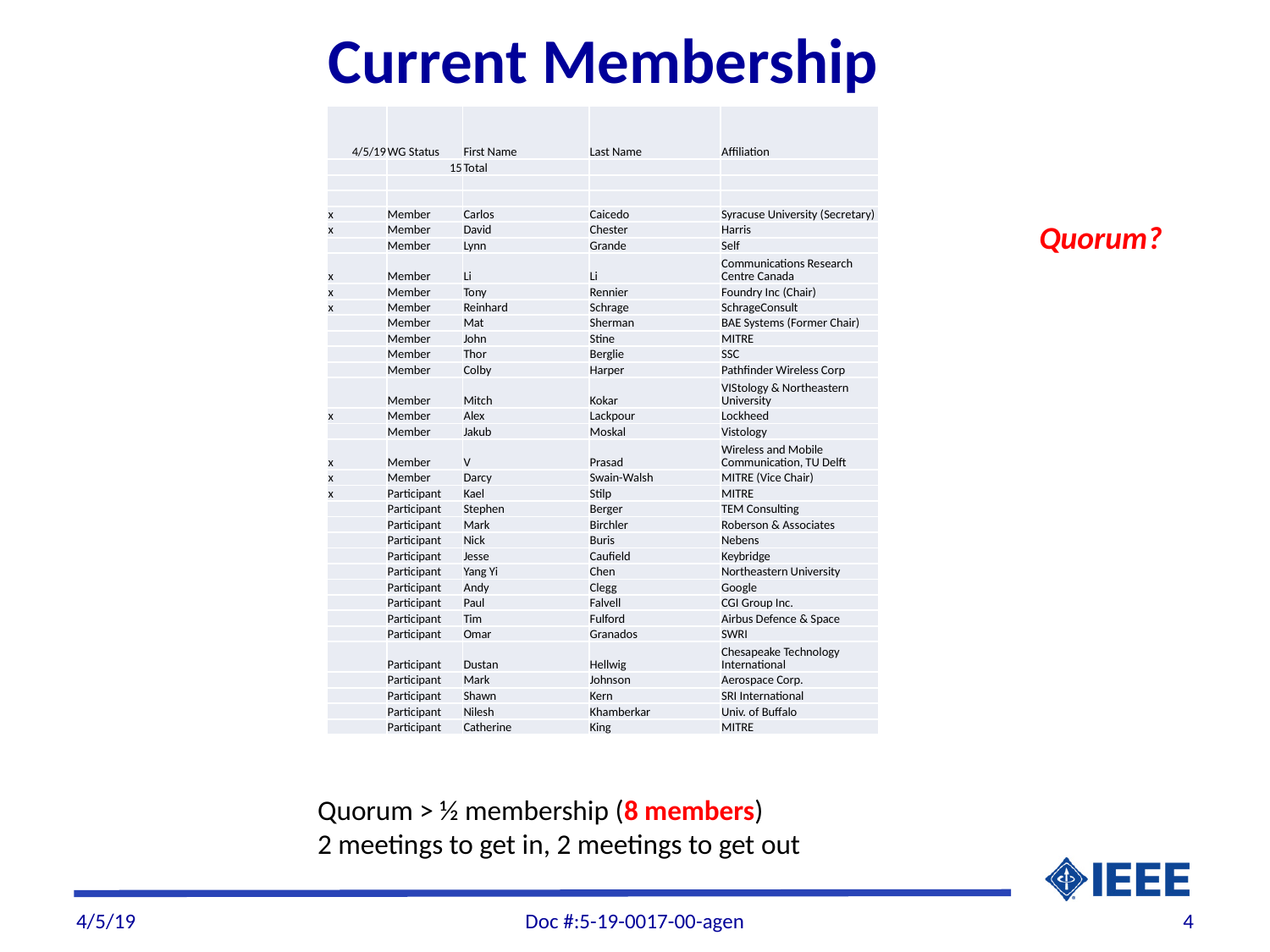

# Current Membership
| 4/5/19 | WG Status | First Name | Last Name | Affiliation |
| --- | --- | --- | --- | --- |
|  | 15 | Total |  |  |
|  |  |  |  |  |
|  |  |  |  |  |
| x | Member | Carlos | Caicedo | Syracuse University (Secretary) |
| x | Member | David | Chester | Harris |
|  | Member | Lynn | Grande | Self |
| x | Member | Li | Li | Communications Research Centre Canada |
| x | Member | Tony | Rennier | Foundry Inc (Chair) |
| x | Member | Reinhard | Schrage | SchrageConsult |
|  | Member | Mat | Sherman | BAE Systems (Former Chair) |
|  | Member | John | Stine | MITRE |
|  | Member | Thor | Berglie | SSC |
|  | Member | Colby | Harper | Pathfinder Wireless Corp |
|  | Member | Mitch | Kokar | VIStology & Northeastern University |
| x | Member | Alex | Lackpour | Lockheed |
|  | Member | Jakub | Moskal | Vistology |
| x | Member | V | Prasad | Wireless and Mobile Communication, TU Delft |
| x | Member | Darcy | Swain-Walsh | MITRE (Vice Chair) |
| x | Participant | Kael | Stilp | MITRE |
|  | Participant | Stephen | Berger | TEM Consulting |
|  | Participant | Mark | Birchler | Roberson & Associates |
|  | Participant | Nick | Buris | Nebens |
|  | Participant | Jesse | Caufield | Keybridge |
|  | Participant | Yang Yi | Chen | Northeastern University |
|  | Participant | Andy | Clegg | Google |
|  | Participant | Paul | Falvell | CGI Group Inc. |
|  | Participant | Tim | Fulford | Airbus Defence & Space |
|  | Participant | Omar | Granados | SWRI |
|  | Participant | Dustan | Hellwig | Chesapeake Technology International |
|  | Participant | Mark | Johnson | Aerospace Corp. |
|  | Participant | Shawn | Kern | SRI International |
|  | Participant | Nilesh | Khamberkar | Univ. of Buffalo |
|  | Participant | Catherine | King | MITRE |
Quorum?
              Quorum > ½ membership (8 members)
              2 meetings to get in, 2 meetings to get out
4/5/19
Doc #:5-19-0017-00-agen
4